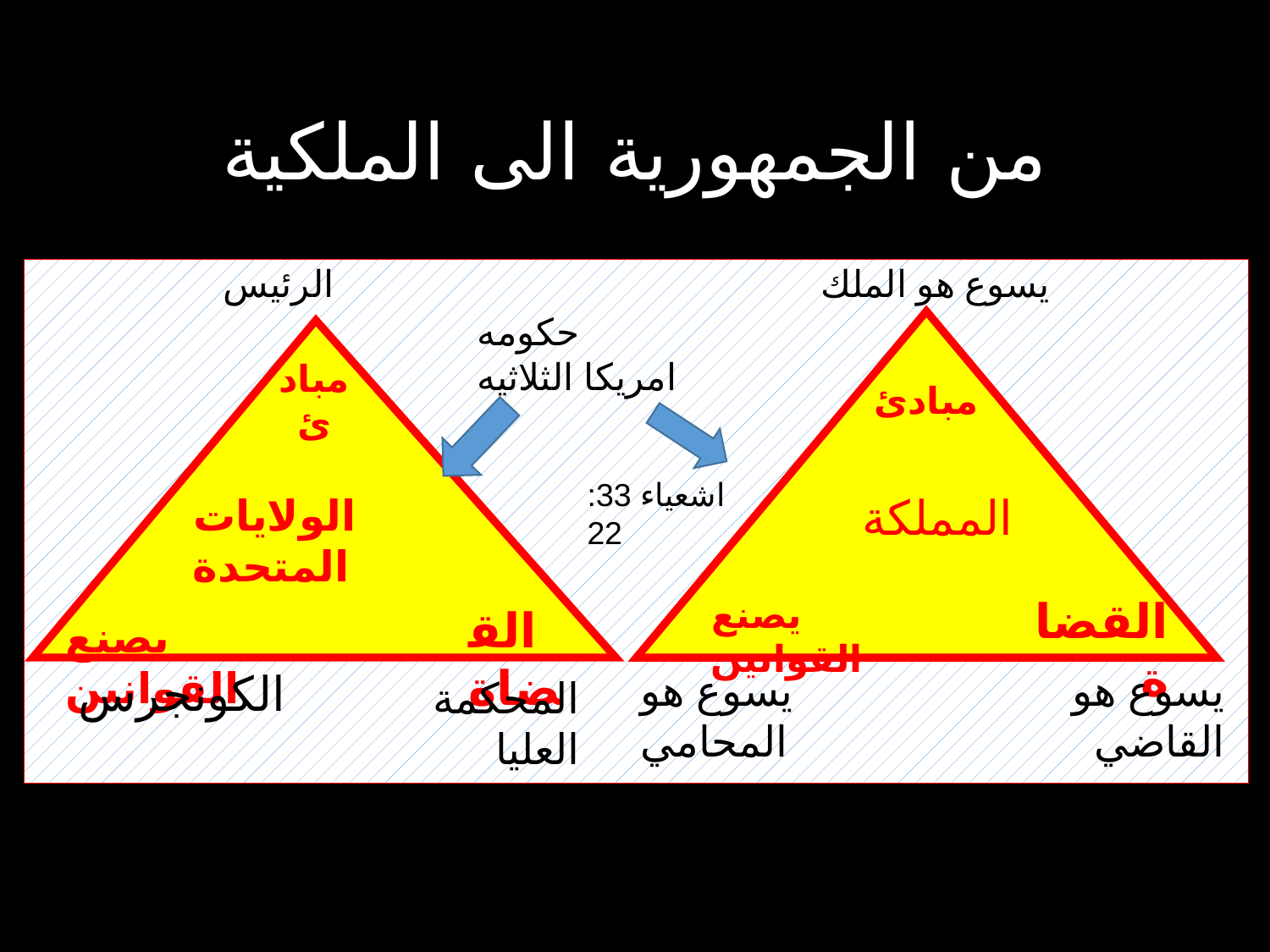

# من الجمهورية الى الملكية
يسوع هو الملك                                                  الرئيس
حكومه امريكا الثلاثيه
مبادئ

مبادئ

اشعياء 33: 22
المملكة
الولايات المتحدة
يصنع القوانين
القضاة
القضاة
يصنع القوانين
الكونجرس
يسوع هو المحامي
يسوع هو القاضي
المحكمة العليا